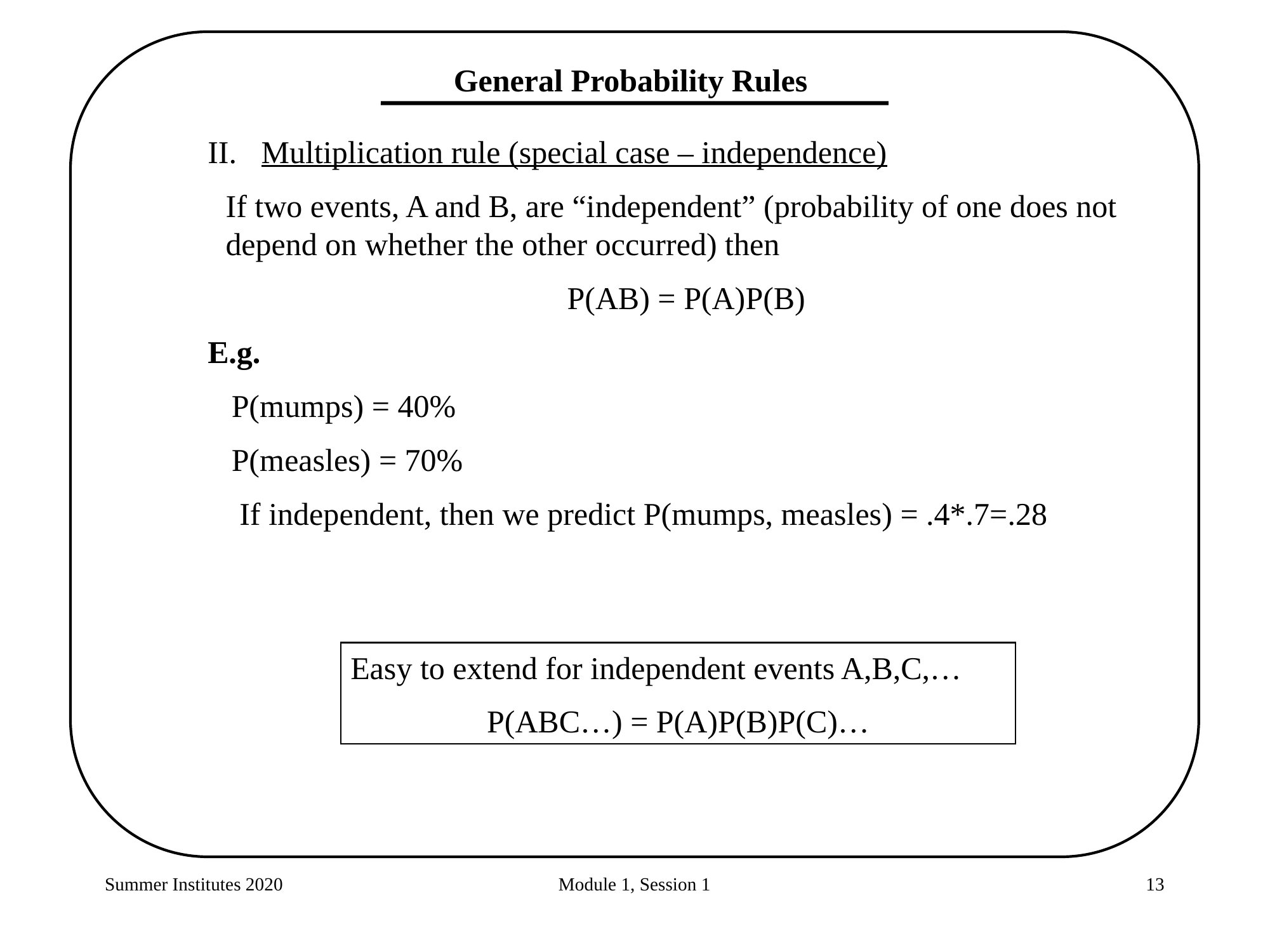

General Probability Rules

Multiplication rule (special case – independence)
	If two events, A and B, are “independent” (probability of one does not depend on whether the other occurred) then
P(AB) = P(A)P(B)
E.g.
   P(mumps) = 40%
   P(measles) = 70%
    If independent, then we predict P(mumps, measles) = .4*.7=.28
Easy to extend for independent events A,B,C,…
P(ABC…) = P(A)P(B)P(C)…
Summer Institutes 2020
Module 1, Session 1
13